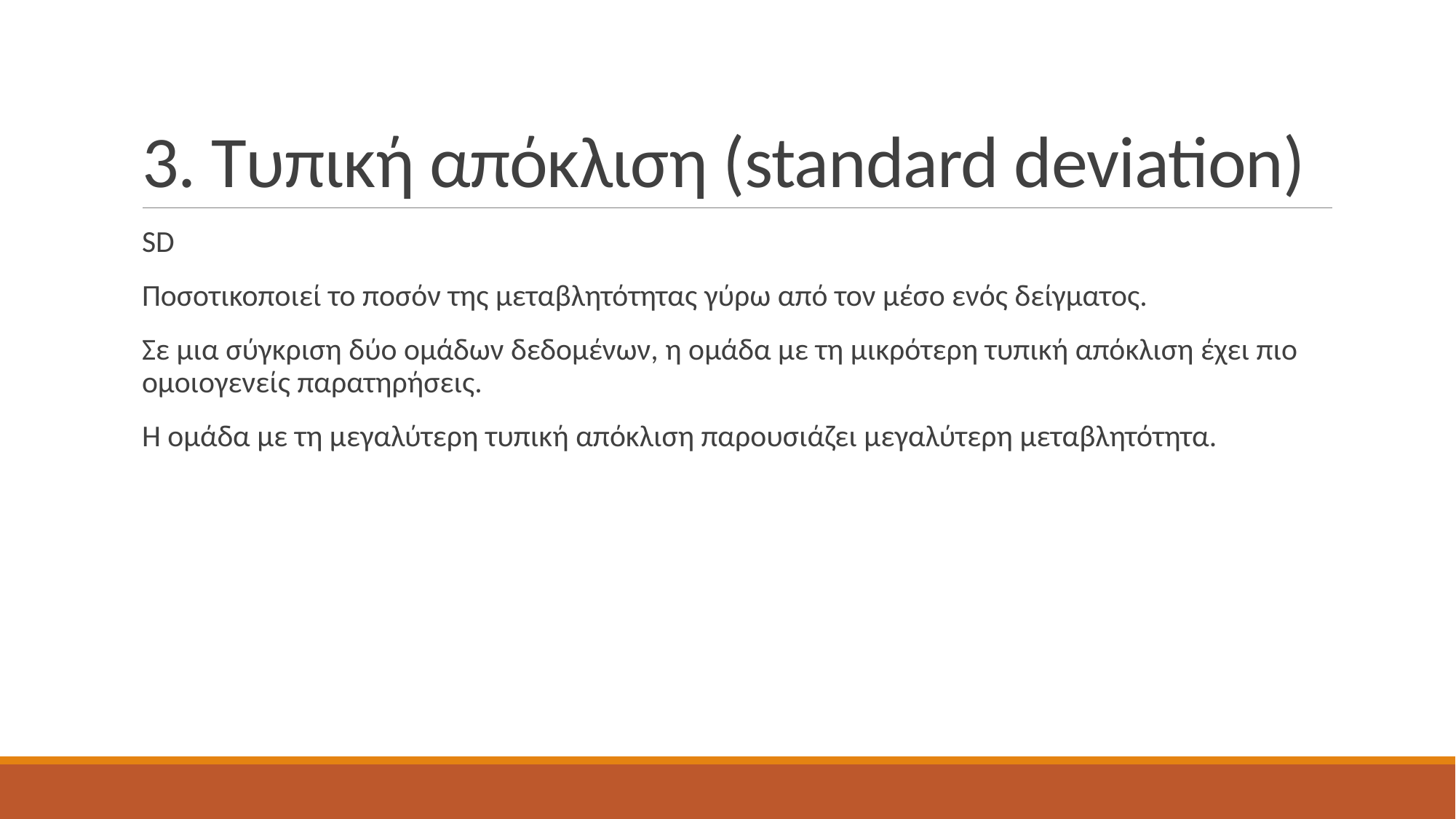

# 3. Τυπική απόκλιση (standard deviation)
SD
Ποσοτικοποιεί το ποσόν της μεταβλητότητας γύρω από τον μέσο ενός δείγματος.
Σε μια σύγκριση δύο ομάδων δεδομένων, η ομάδα με τη μικρότερη τυπική απόκλιση έχει πιο ομοιογενείς παρατηρήσεις.
Η ομάδα με τη μεγαλύτερη τυπική απόκλιση παρουσιάζει μεγαλύτερη μεταβλητότητα.